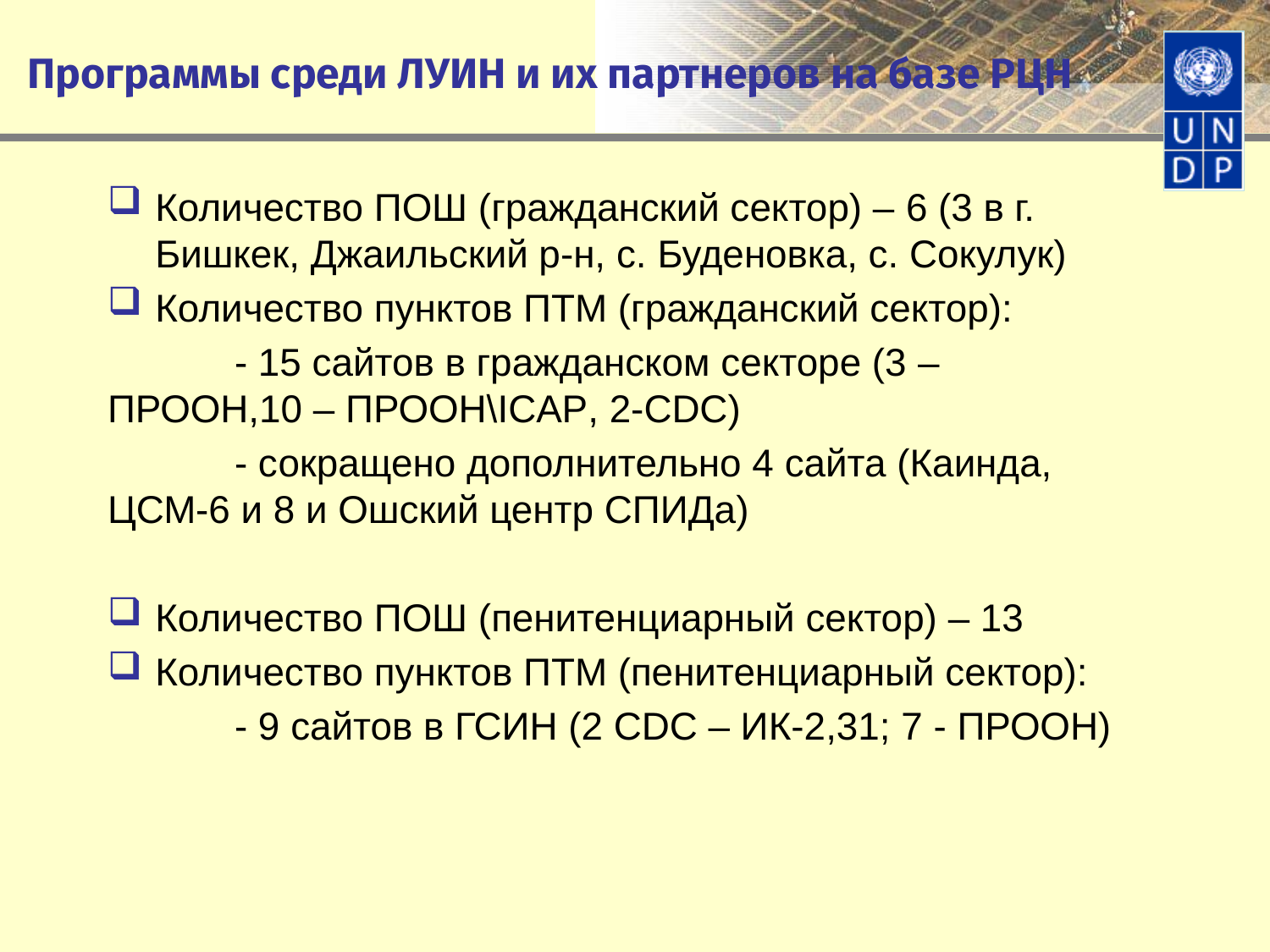

# Программы среди ЛУИН и их партнеров на базе РЦН
Количество ПОШ (гражданский сектор) – 6 (3 в г. Бишкек, Джаильский р-н, с. Буденовка, с. Сокулук)
Количество пунктов ПТМ (гражданский сектор):
	- 15 сайтов в гражданском секторе (3 – 	ПРООН,10 – ПРООН\ICAP, 2-CDC)
	- сокращено дополнительно 4 сайта (Каинда, 	ЦСМ-6 и 8 и Ошский центр СПИДа)

Количество ПОШ (пенитенциарный сектор) – 13
Количество пунктов ПТМ (пенитенциарный сектор):
	- 9 сайтов в ГСИН (2 CDC – ИК-2,31; 7 - ПРООН)